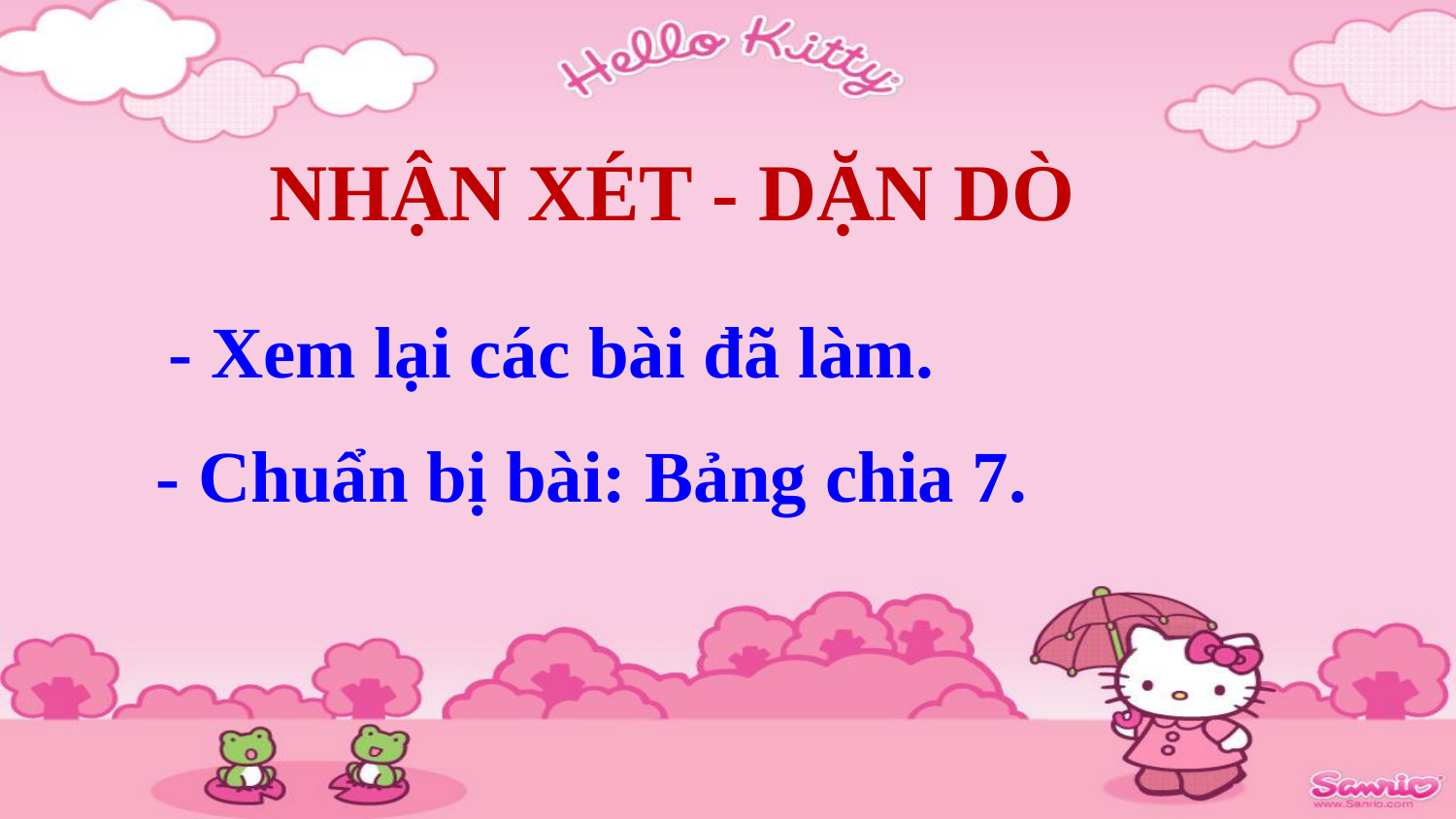

NHẬN XÉT - DẶN DÒ
- Xem lại các bài đã làm.
- Chuẩn bị bài: Bảng chia 7.